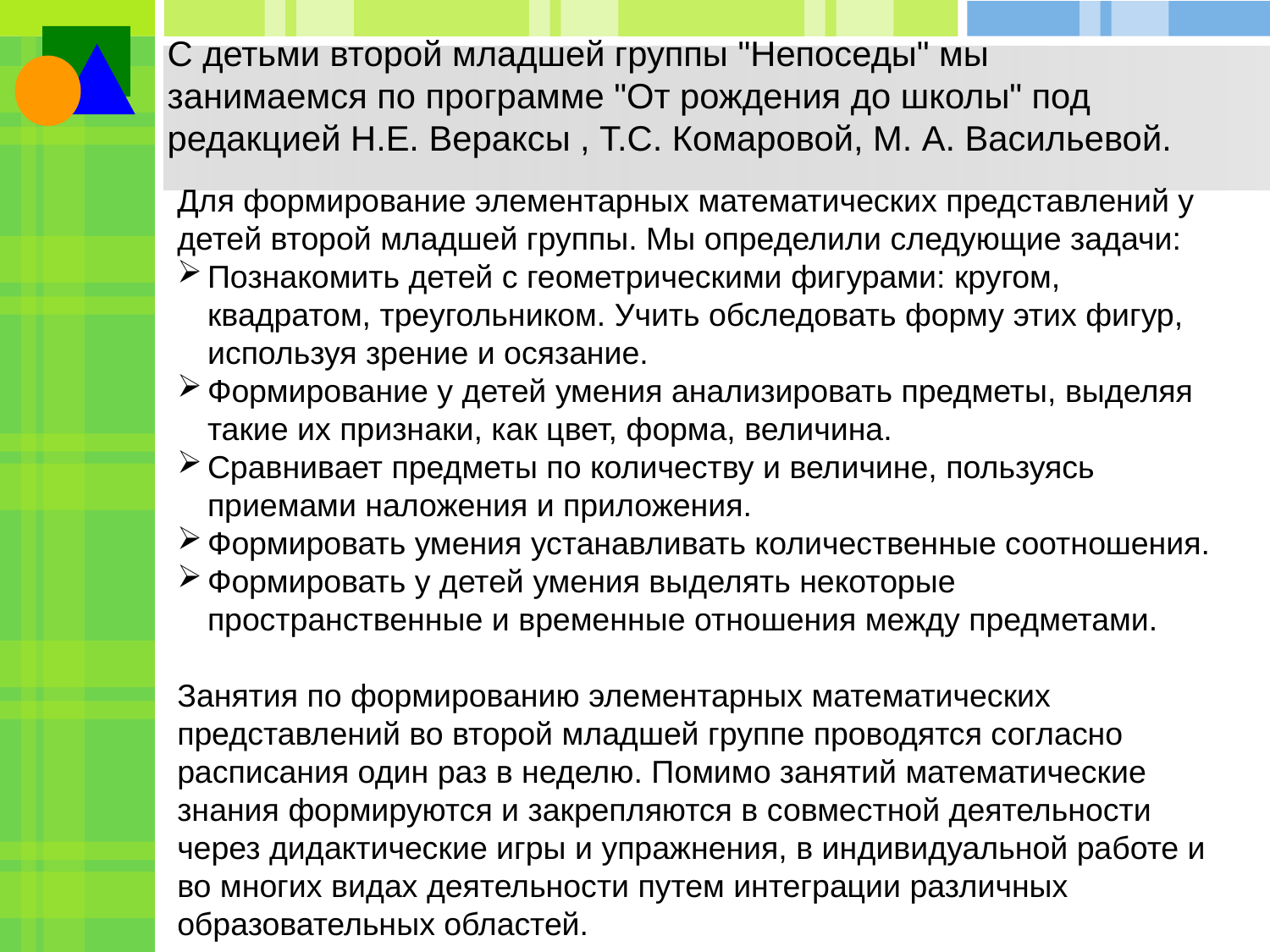

С детьми второй младшей группы "Непоседы" мы занимаемся по программе "От рождения до школы" под редакцией Н.Е. Вераксы , Т.С. Комаровой, М. А. Васильевой.

Для формирование элементарных математических представлений у детей второй младшей группы. Мы определили следующие задачи:
Познакомить детей с геометрическими фигурами: кругом, квадратом, треугольником. Учить обследовать форму этих фигур, используя зрение и осязание.
Формирование у детей умения анализировать предметы, выделяя такие их признаки, как цвет, форма, величина.
Сравнивает предметы по количеству и величине, пользуясь приемами наложения и приложения.
Формировать умения устанавливать количественные соотношения.
Формировать у детей умения выделять некоторые пространственные и временные отношения между предметами.

Занятия по формированию элементарных математических представлений во второй младшей группе проводятся согласно расписания один раз в неделю. Помимо занятий математические знания формируются и закрепляются в совместной деятельности  через дидактические игры и упражнения, в индивидуальной работе и во многих видах деятельности путем интеграции различных образовательных областей.